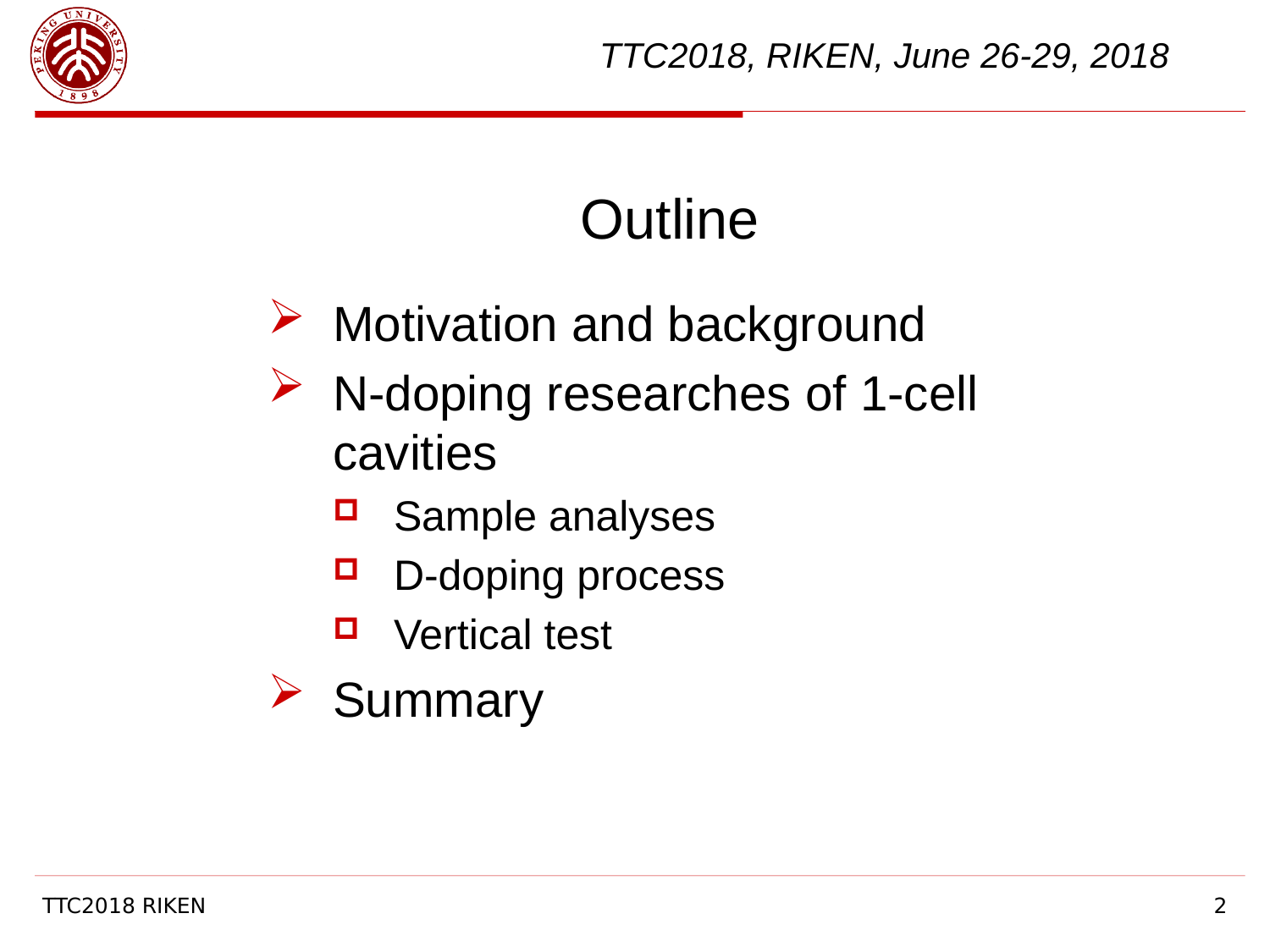

TTC2018, RIKEN, June 26-29, 2018
Outline
Motivation and background
N-doping researches of 1-cell cavities
Sample analyses
D-doping process
Vertical test
Summary

TTC2018 RIKEN
2